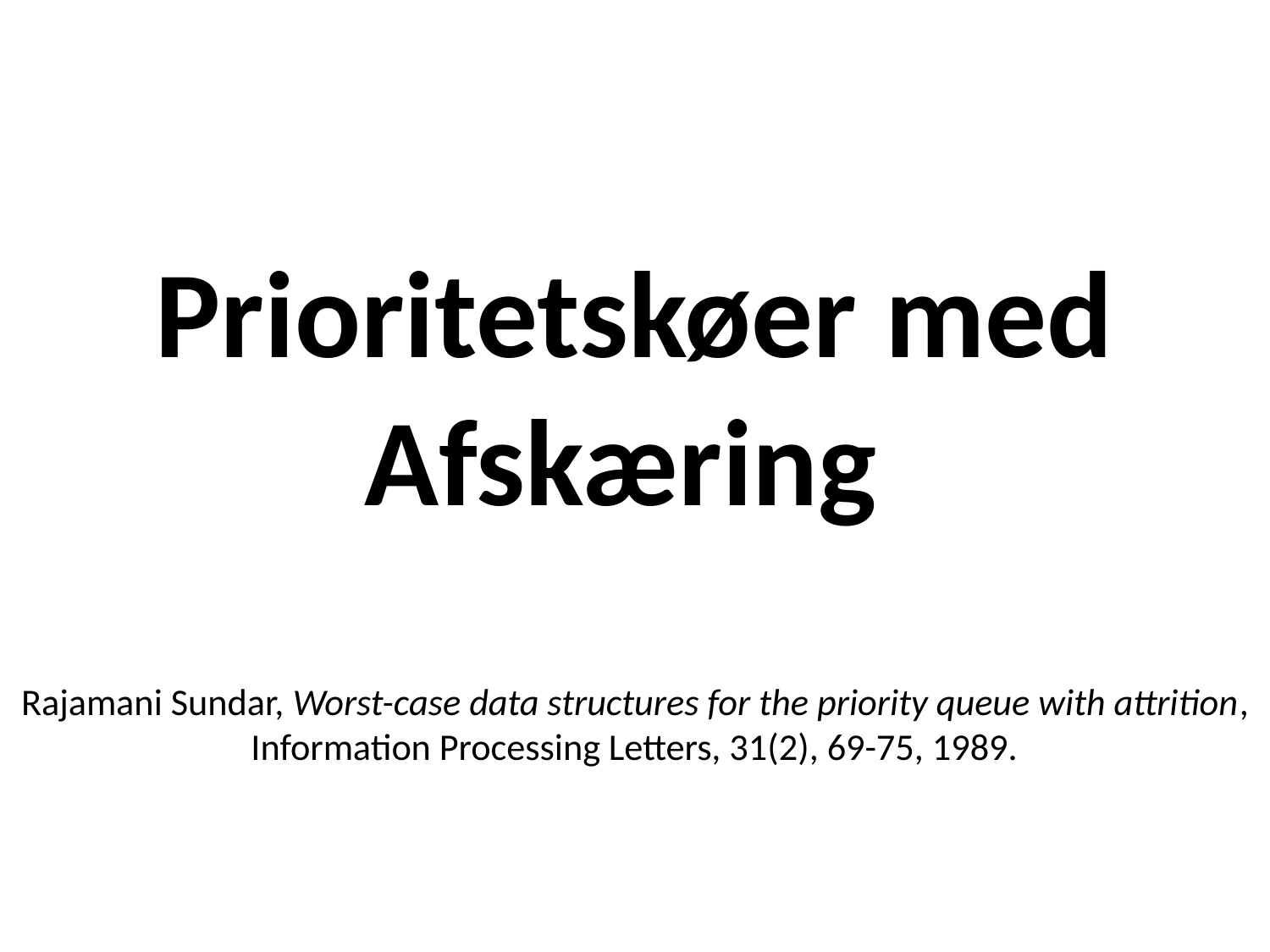

# Prioritetskøer med Afskæring Rajamani Sundar, Worst-case data structures for the priority queue with attrition, Information Processing Letters, 31(2), 69-75, 1989.